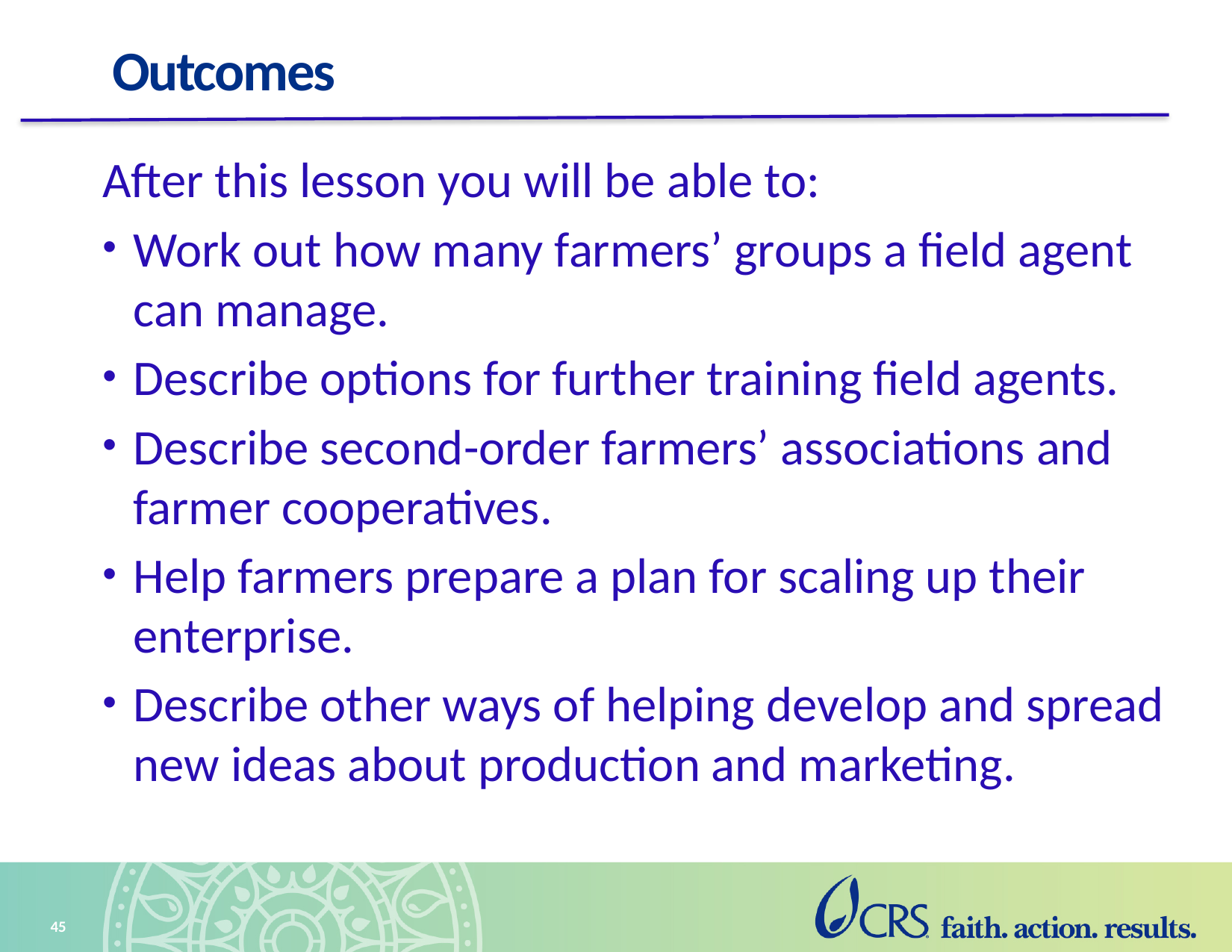

# Outcomes
After this lesson you will be able to:
Work out how many farmers’ groups a field agent can manage.
Describe options for further training field agents.
Describe second-order farmers’ associations and farmer cooperatives.
Help farmers prepare a plan for scaling up their enterprise.
Describe other ways of helping develop and spread new ideas about production and marketing.
45